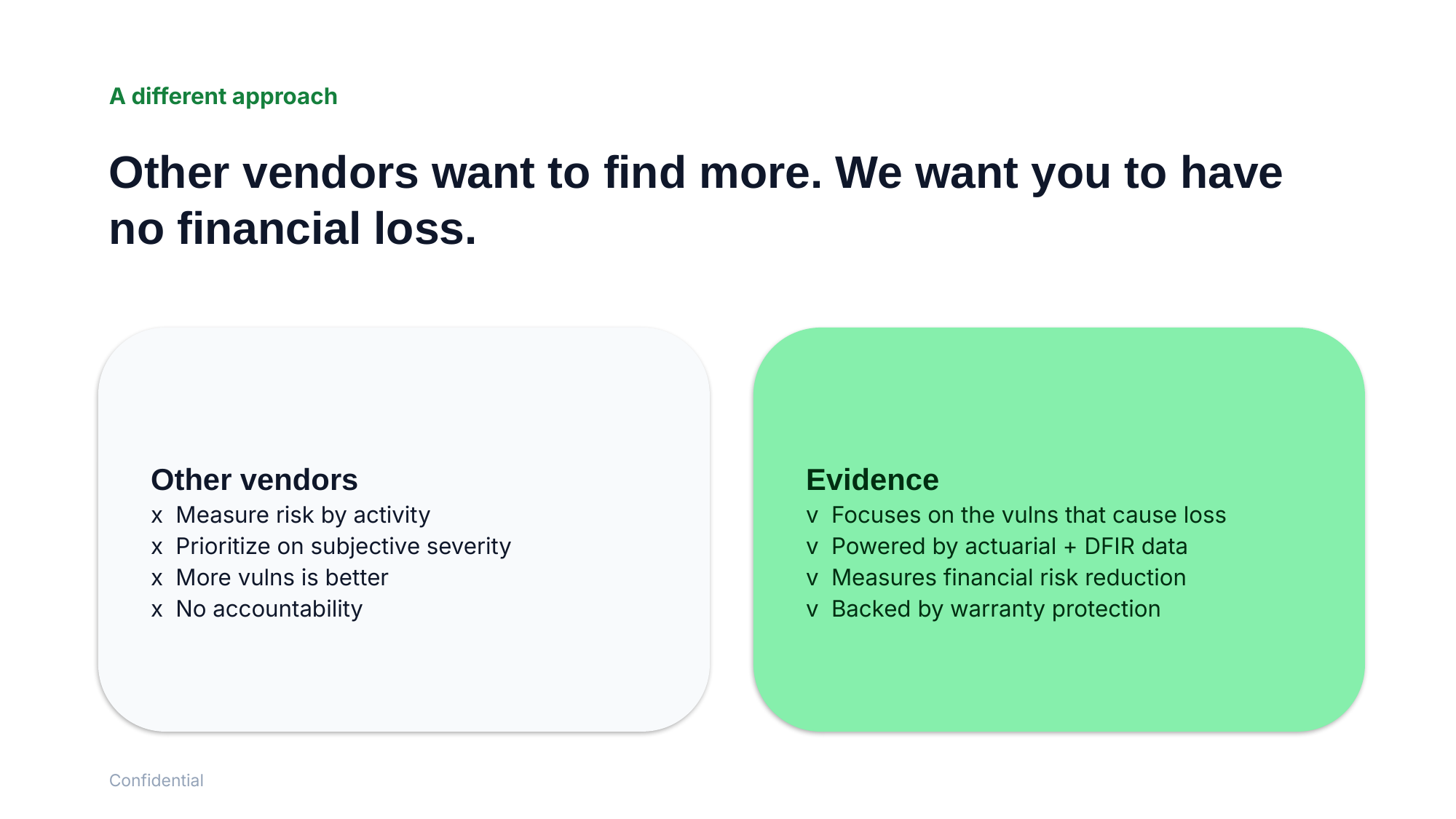

A different approach
Other vendors want to find more. We want you to have no financial loss.
Other vendors
x  Measure risk by activity
x  Prioritize on subjective severity
x  More vulns is better
x  No accountability
Evidence
v  Focuses on the vulns that cause loss
v  Powered by actuarial + DFIR data
v  Measures financial risk reduction
v  Backed by warranty protection
Confidential